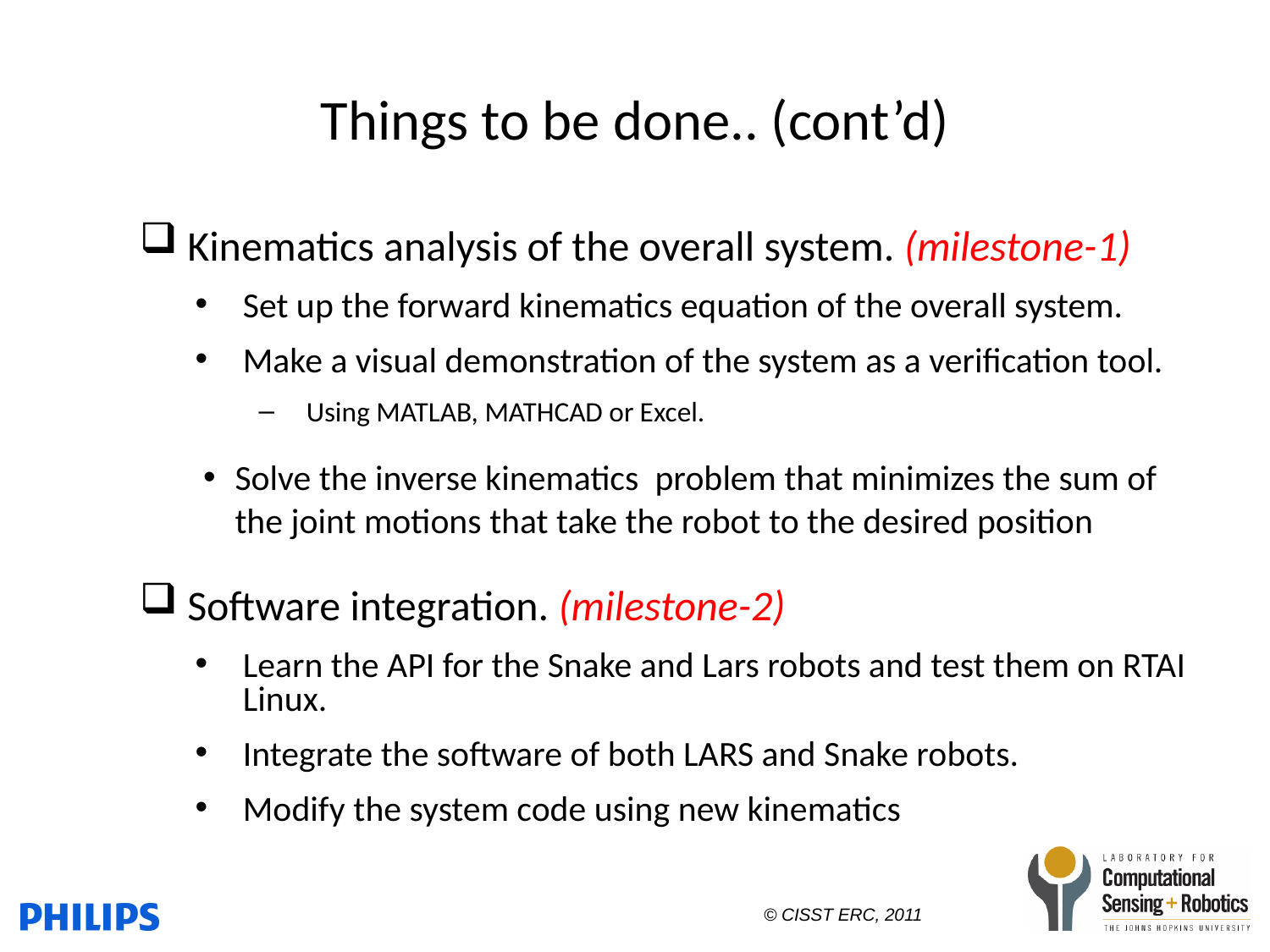

# Things to be done.. (cont’d)
Kinematics analysis of the overall system. (milestone-1)
Set up the forward kinematics equation of the overall system.
Make a visual demonstration of the system as a verification tool.
Using MATLAB, MATHCAD or Excel.
Solve the inverse kinematics  problem that minimizes the sum of the joint motions that take the robot to the desired position

Software integration. (milestone-2)
Learn the API for the Snake and Lars robots and test them on RTAI Linux.
Integrate the software of both LARS and Snake robots.
Modify the system code using new kinematics